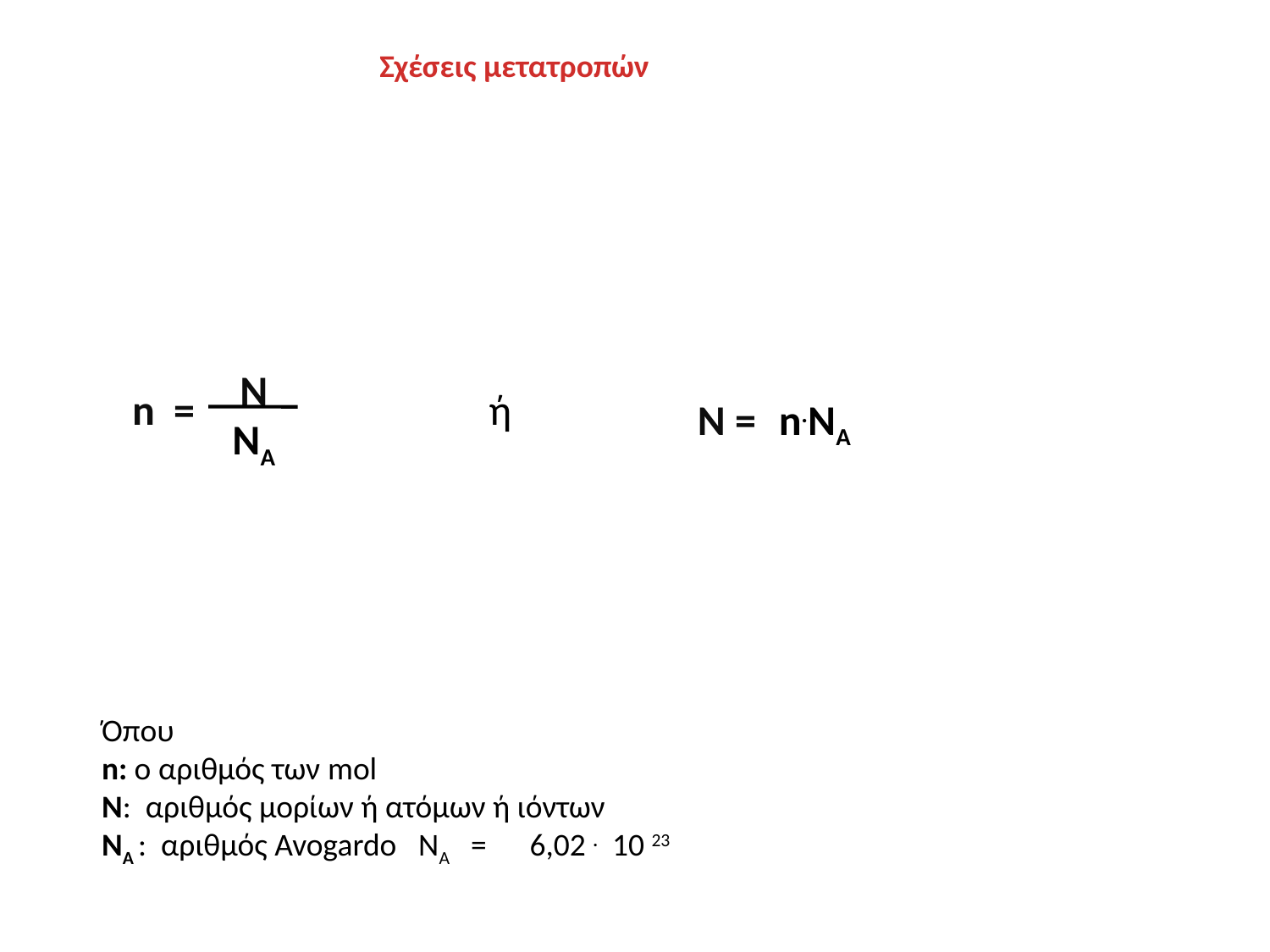

Σχέσεις μετατροπών
  Ν
n  =
ή
Ν =
n.ΝΑ
ΝΑ
Όπου
n: ο αριθμός των mol
Ν:  αριθμός μορίων ή ατόμων ή ιόντων
ΝΑ :  αριθμός Avogardo   NA     =      6,02 .  10 23